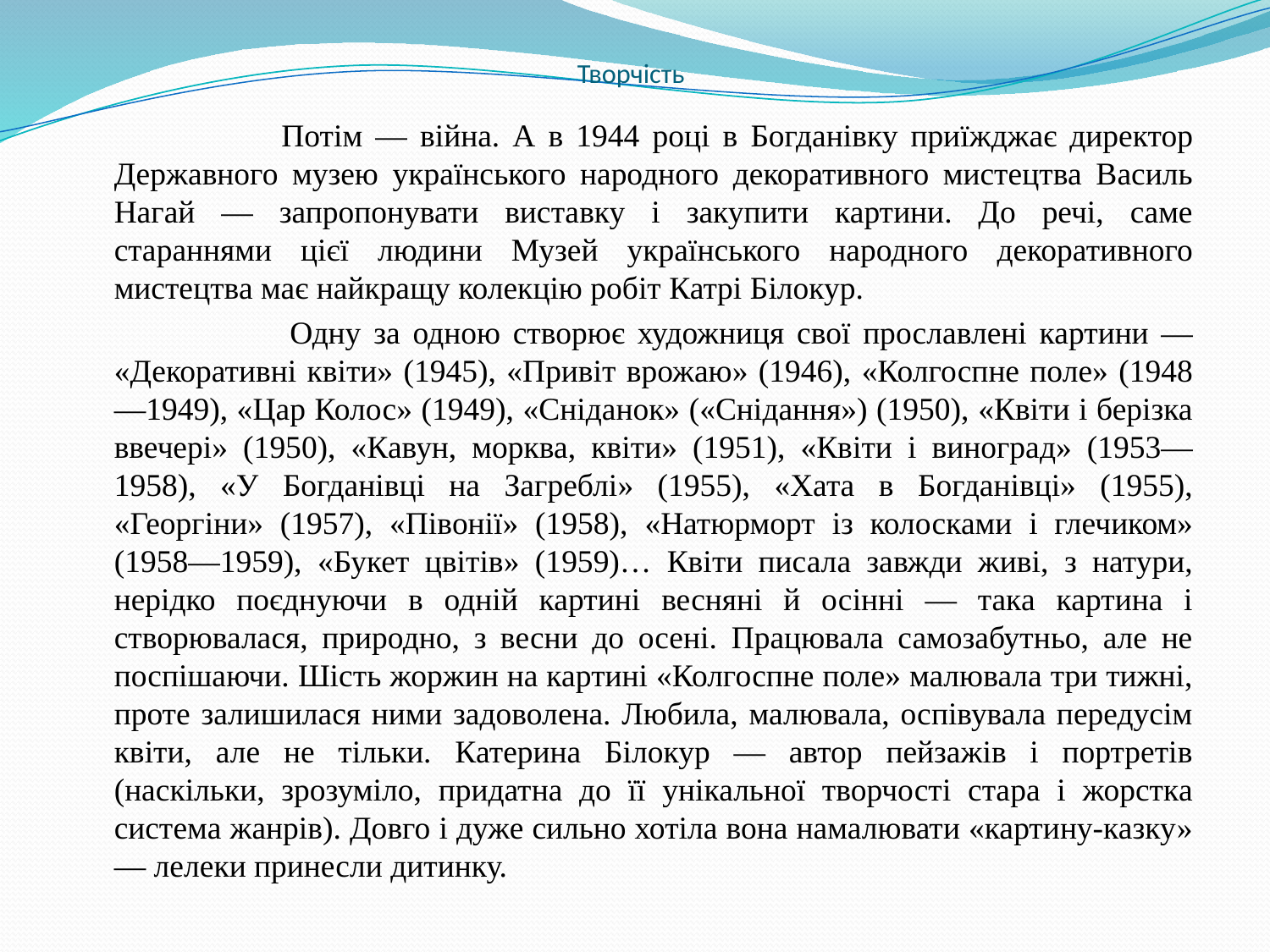

# Творчість
                Потім — війна. А в 1944 році в Богданівку приїжджає директор Державного музею українського народного декоративного мистецтва Василь Нагай — запропонувати виставку і закупити картини. До речі, саме стараннями цієї людини Музей українського народного декоративного мистецтва має найкращу колекцію робіт Катрі Білокур.
                 Одну за одною створює художниця свої прославлені картини — «Декоративні квіти» (1945), «Привіт врожаю» (1946), «Колгоспне поле» (1948—1949), «Цар Колос» (1949), «Сніданок» («Снідання») (1950), «Квіти і берізка ввечері» (1950), «Кавун, морква, квіти» (1951), «Квіти і виноград» (1953—1958), «У Богданівці на Загреблі» (1955), «Хата в Богданівці» (1955), «Георгіни» (1957), «Півонії» (1958), «Натюрморт із колосками і глечиком» (1958—1959), «Букет цвітів» (1959)… Квіти писала завжди живі, з натури, нерідко поєднуючи в одній картині весняні й осінні — така картина і створювалася, природно, з весни до осені. Працювала самозабутньо, але не поспішаючи. Шість жоржин на картині «Колгоспне поле» малювала три тижні, проте залишилася ними задоволена. Любила, малювала, оспівувала передусім квіти, але не тільки. Катерина Білокур — автор пейзажів і портретів (наскільки, зрозуміло, придатна до її унікальної творчості стара і жорстка система жанрів). Довго і дуже сильно хотіла вона намалювати «картину-казку» — лелеки принесли дитинку.